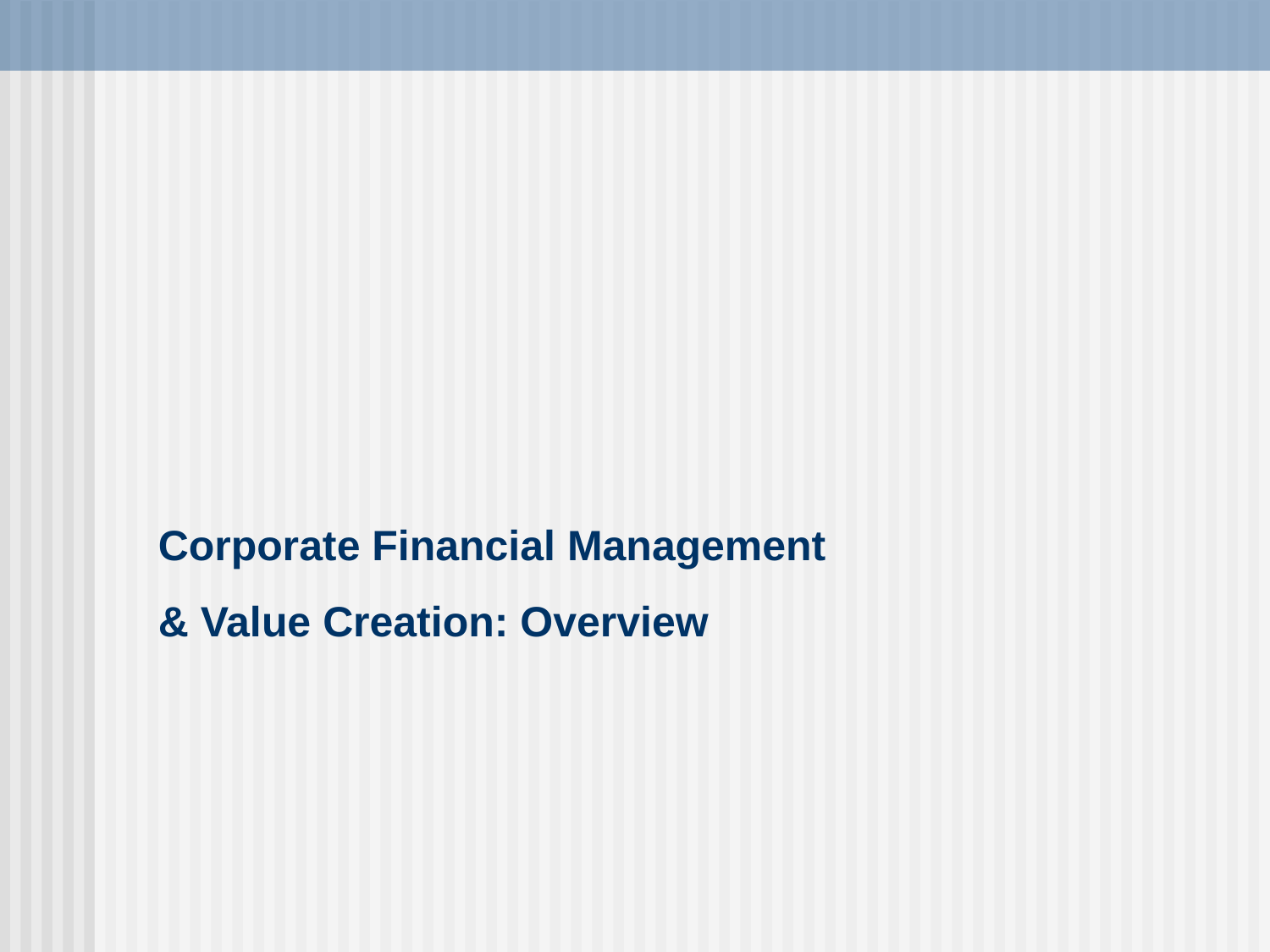

Corporate Financial Management
& Value Creation: Overview